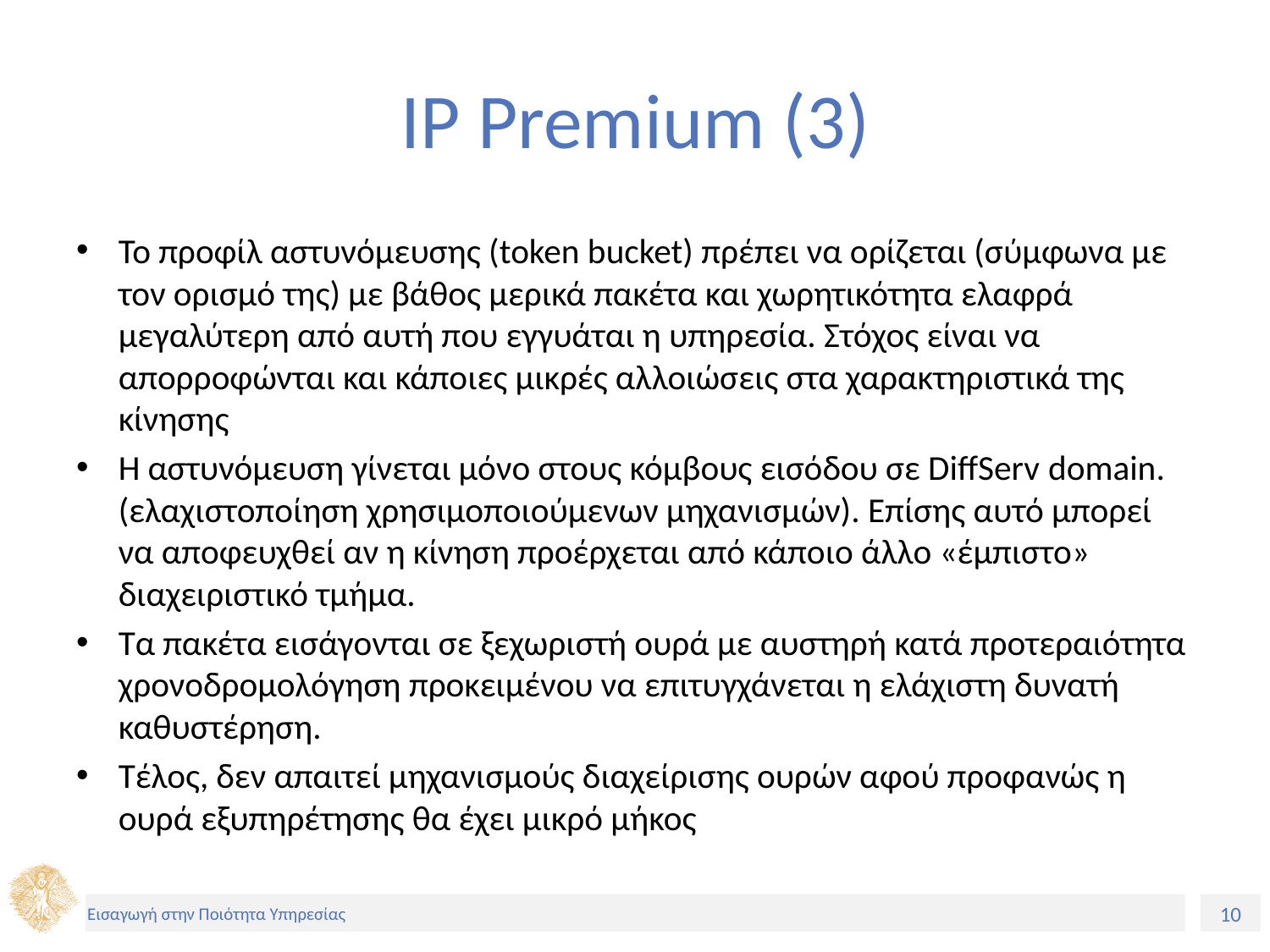

# IP Premium (3)
Το προφίλ αστυνόμευσης (token bucket) πρέπει να ορίζεται (σύμφωνα με τον ορισμό της) με βάθος μερικά πακέτα και χωρητικότητα ελαφρά μεγαλύτερη από αυτή που εγγυάται η υπηρεσία. Στόχος είναι να απορροφώνται και κάποιες μικρές αλλοιώσεις στα χαρακτηριστικά της κίνησης
Η αστυνόμευση γίνεται μόνο στους κόμβους εισόδου σε DiffServ domain. (ελαχιστοποίηση χρησιμοποιούμενων μηχανισμών). Επίσης αυτό μπορεί να αποφευχθεί αν η κίνηση προέρχεται από κάποιο άλλο «έμπιστο» διαχειριστικό τμήμα.
Τα πακέτα εισάγονται σε ξεχωριστή ουρά με αυστηρή κατά προτεραιότητα χρονοδρομολόγηση προκειμένου να επιτυγχάνεται η ελάχιστη δυνατή καθυστέρηση.
Τέλος, δεν απαιτεί μηχανισμούς διαχείρισης ουρών αφού προφανώς η ουρά εξυπηρέτησης θα έχει μικρό μήκος